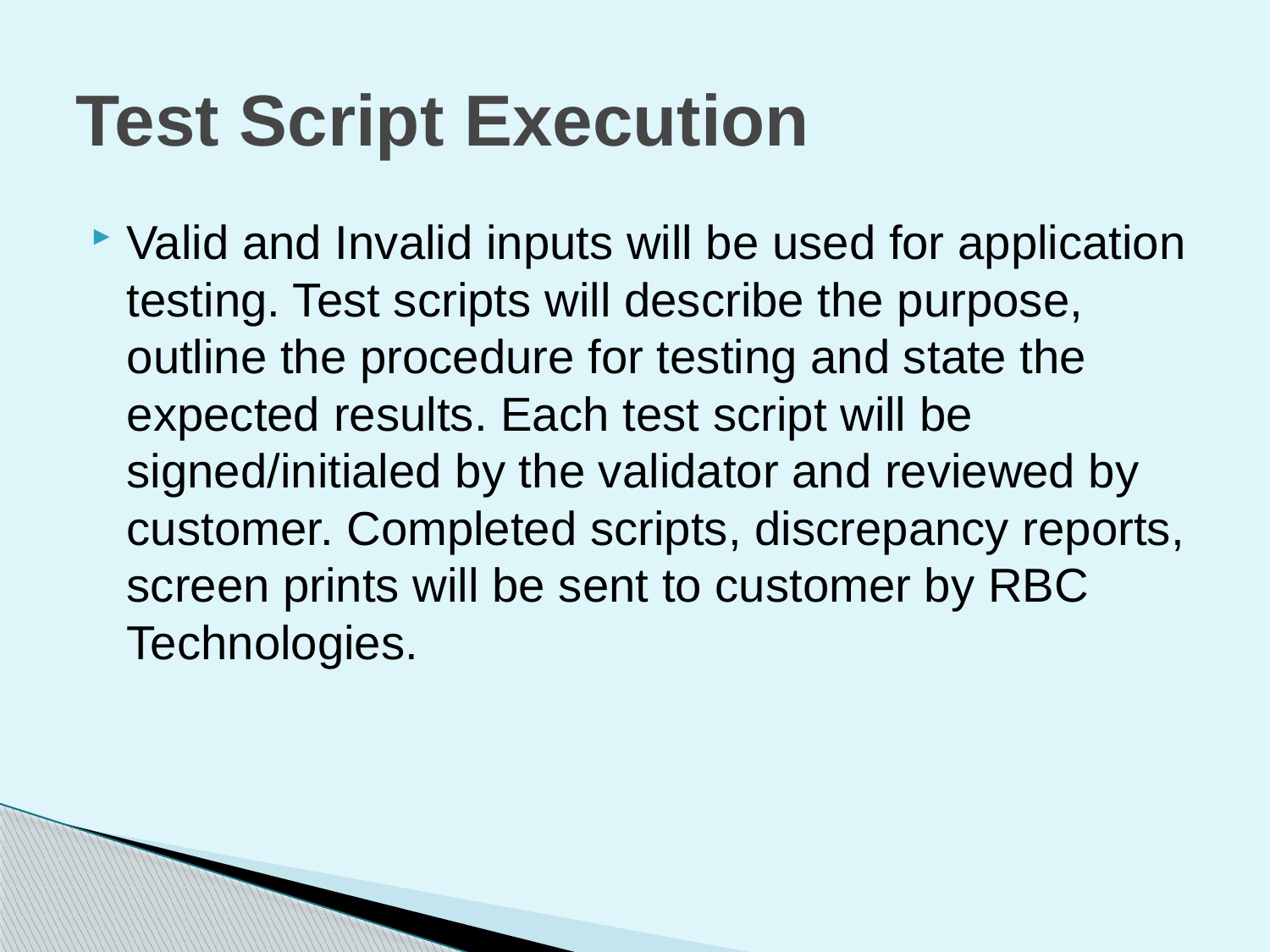

# Test Script Execution
Valid and Invalid inputs will be used for application testing. Test scripts will describe the purpose, outline the procedure for testing and state the expected results. Each test script will be signed/initialed by the validator and reviewed by customer. Completed scripts, discrepancy reports, screen prints will be sent to customer by RBC Technologies.